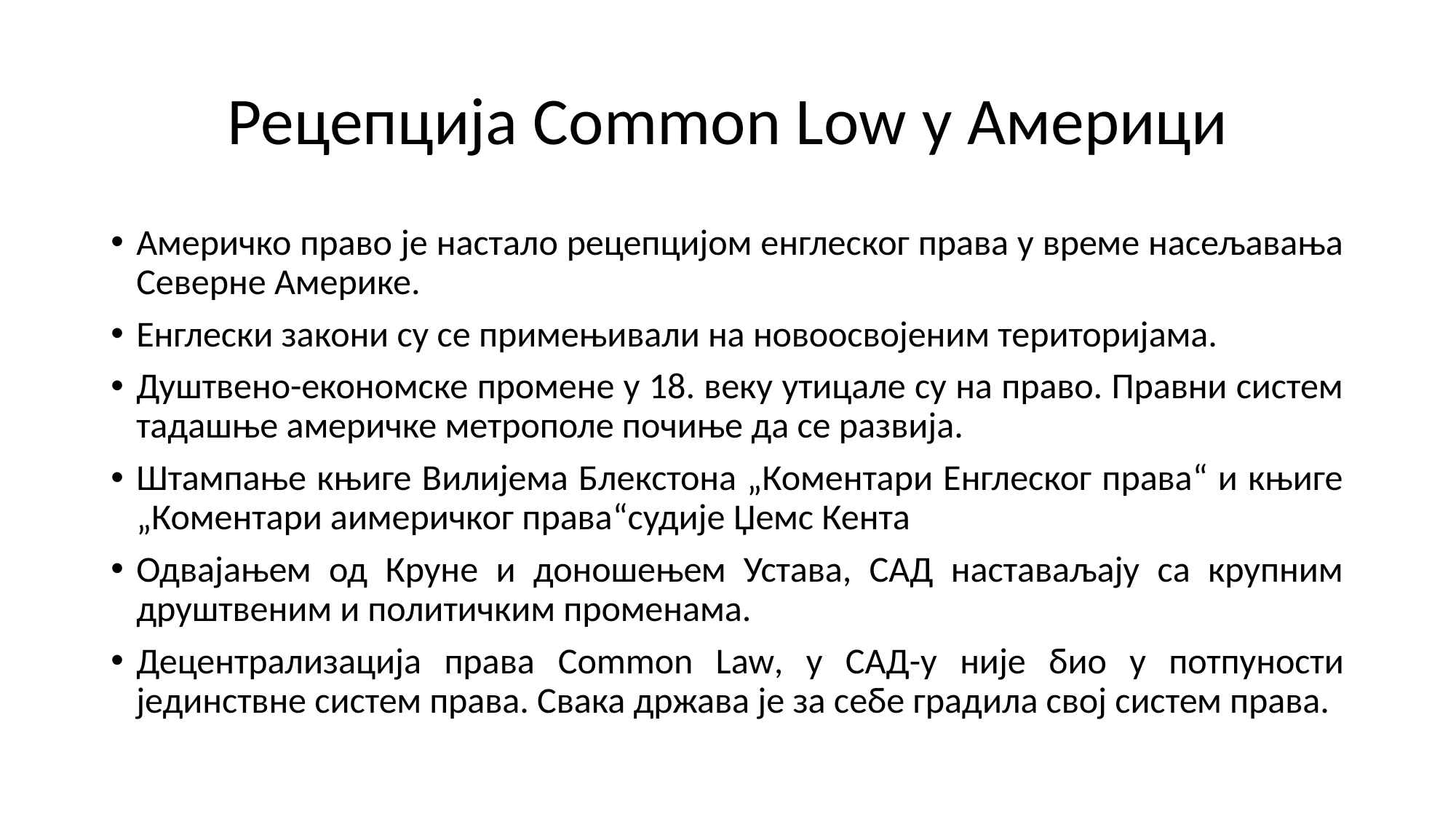

# Рецепција Common Low у Америци
Америчко право је настало рецепцијом енглеског права у време насељавања Северне Америке.
Енглески закони су се примењивали на новоосвојеним територијама.
Душтвено-економске промене у 18. веку утицале су на право. Правни систем тадашње америчке метрополе почиње да се развија.
Штампање књиге Вилијема Блекстона „Коментари Енглеског права“ и књиге „Коментари аимеричког права“судије Џемс Кента
Одвајањем од Круне и доношењем Устава, САД наставаљају са крупним друштвеним и политичким променама.
Децентрализација права Common Law, у САД-у није био у потпуности јединствне систем права. Свака држава је за себе градила свој систем права.